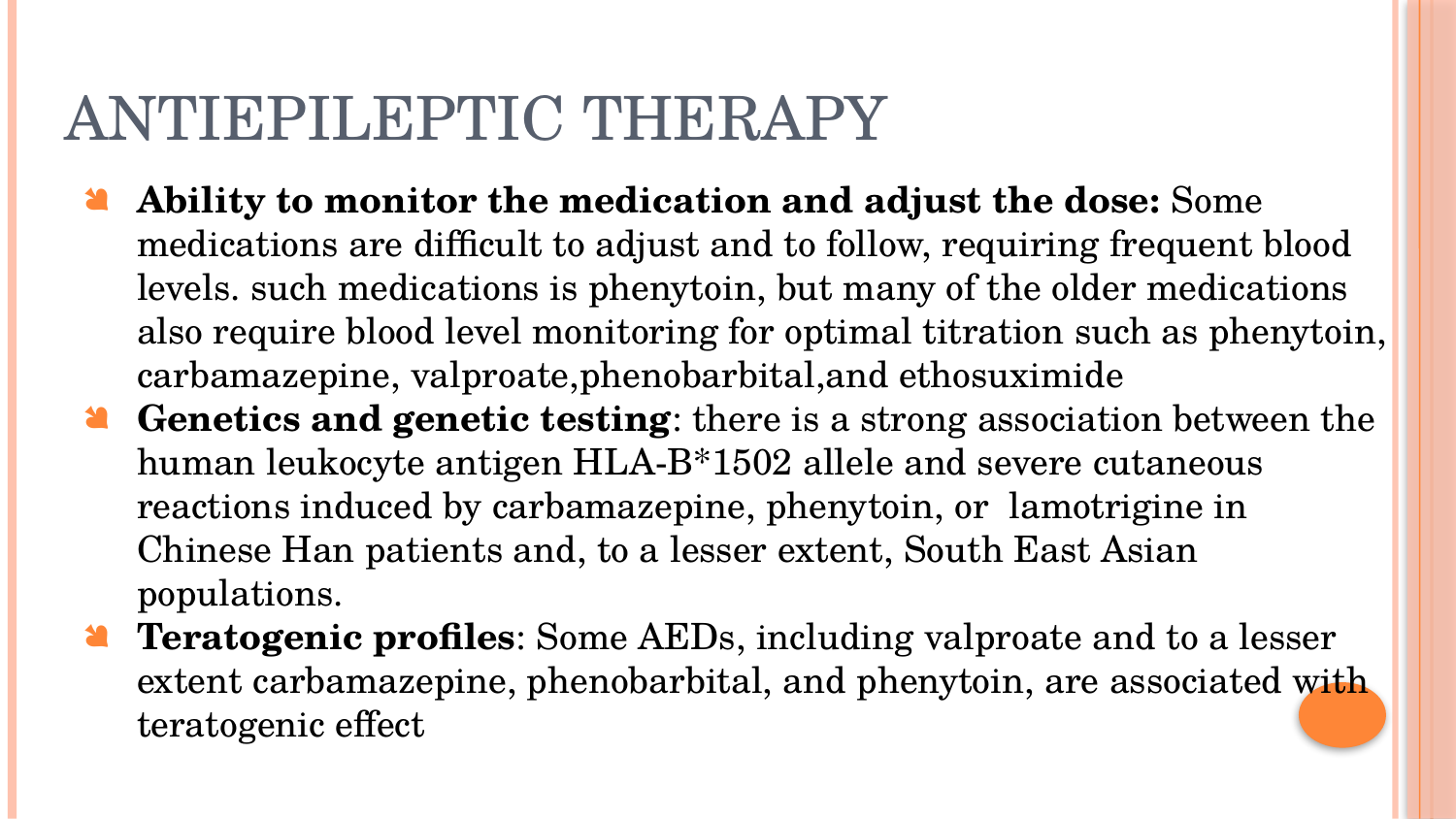

# Antiepileptic therapy
Ability to monitor the medication and adjust the dose: Some medications are difficult to adjust and to follow, requiring frequent blood levels. such medications is phenytoin, but many of the older medications also require blood level monitoring for optimal titration such as phenytoin, carbamazepine, valproate,phenobarbital,and ethosuximide
Genetics and genetic testing: there is a strong association between the human leukocyte antigen HLA-B*1502 allele and severe cutaneous reactions induced by carbamazepine, phenytoin, or  lamotrigine in Chinese Han patients and, to a lesser extent, South East Asian populations.
Teratogenic profiles: Some AEDs, including valproate and to a lesser extent carbamazepine, phenobarbital, and phenytoin, are associated with teratogenic effect